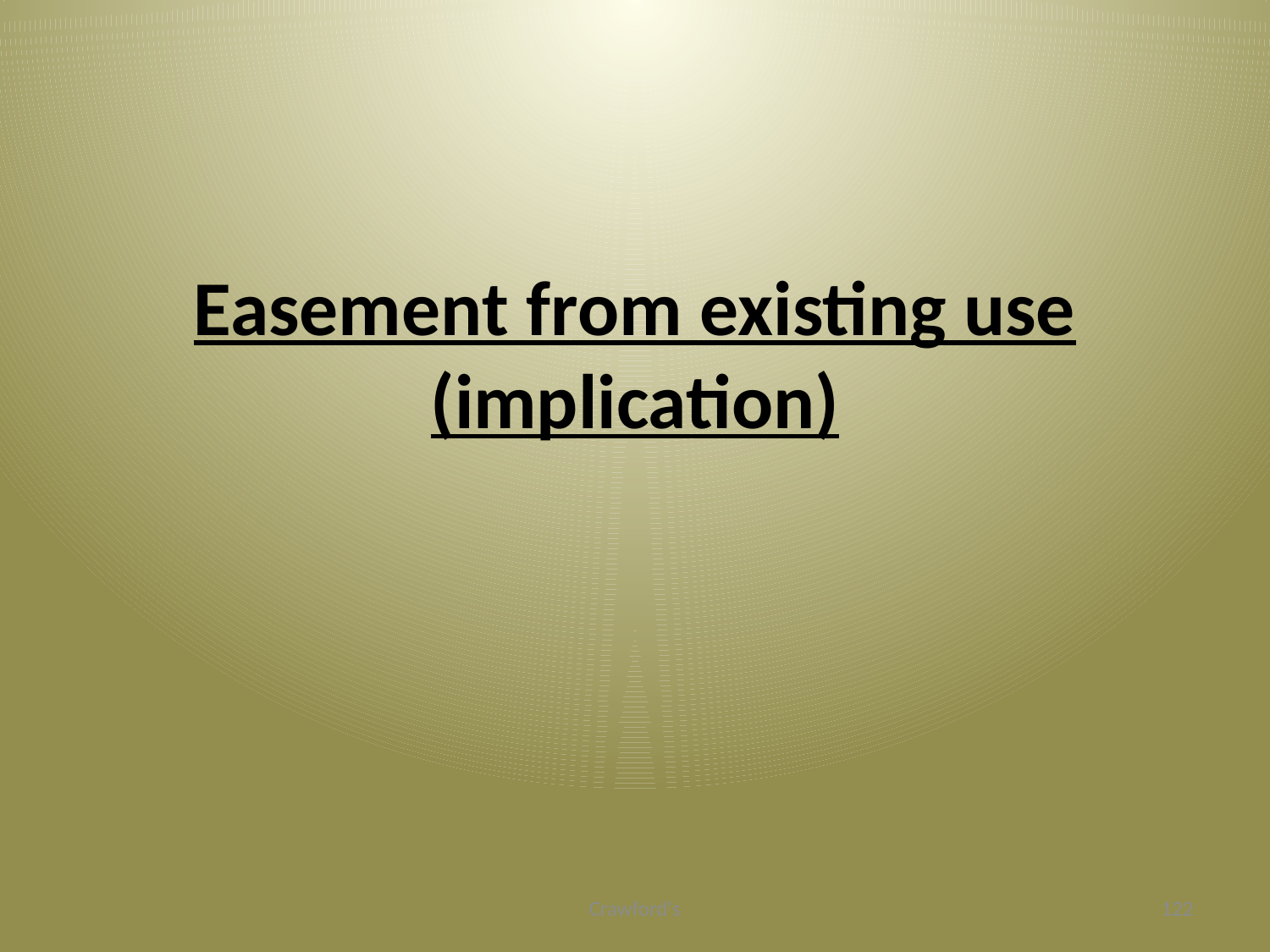

# Easement from existing use (implication)

Crawford's
122